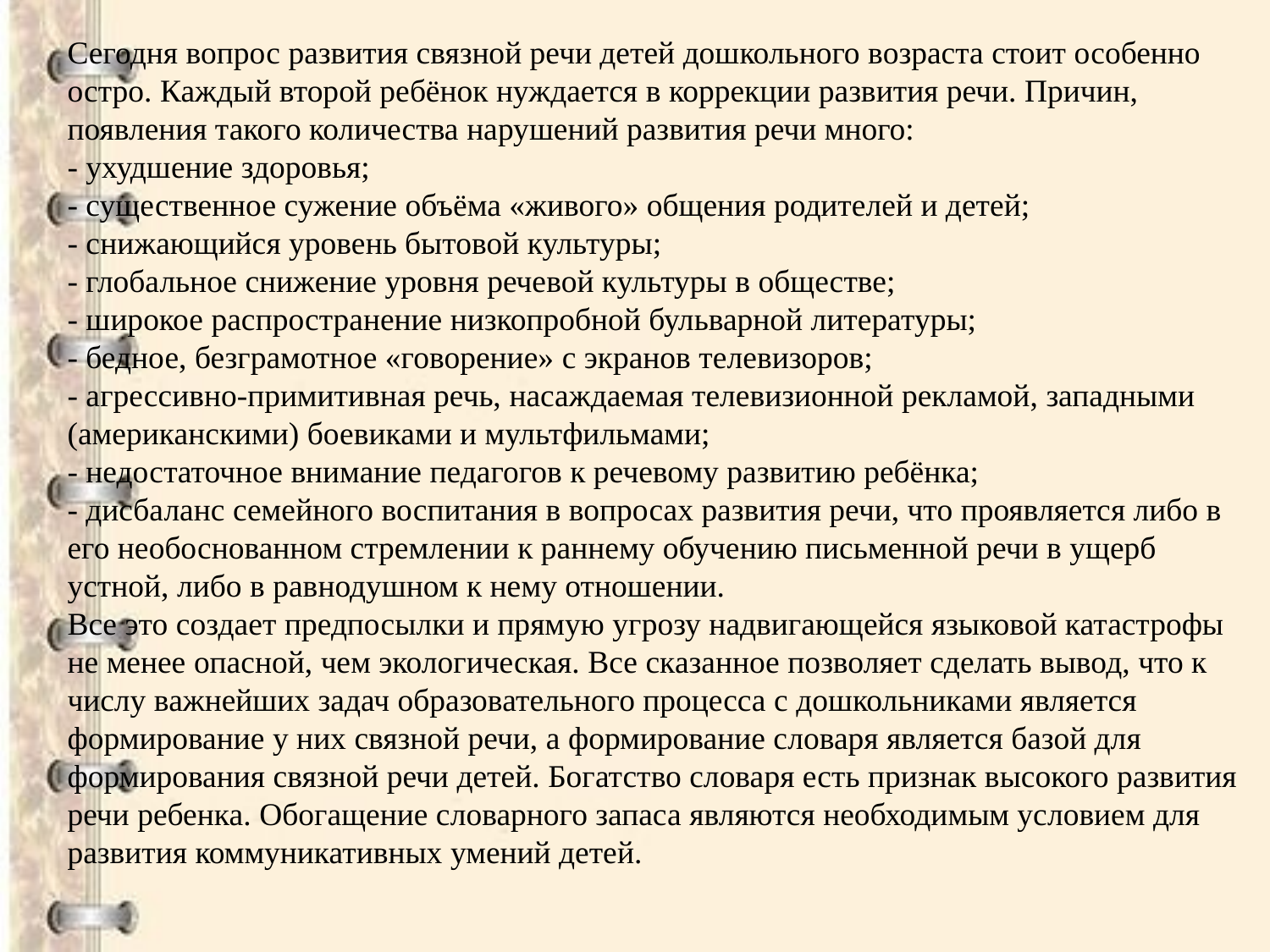

Сегодня вопрос развития связной речи детей дошкольного возраста стоит особенно остро. Каждый второй ребёнок нуждается в коррекции развития речи. Причин, появления такого количества нарушений развития речи много:
- ухудшение здоровья;
- существенное сужение объёма «живого» общения родителей и детей;
- снижающийся уровень бытовой культуры;
- глобальное снижение уровня речевой культуры в обществе;
- широкое распространение низкопробной бульварной литературы;
- бедное, безграмотное «говорение» с экранов телевизоров;
- агрессивно-примитивная речь, насаждаемая телевизионной рекламой, западными (американскими) боевиками и мультфильмами;
- недостаточное внимание педагогов к речевому развитию ребёнка;
- дисбаланс семейного воспитания в вопросах развития речи, что проявляется либо в его необоснованном стремлении к раннему обучению письменной речи в ущерб устной, либо в равнодушном к нему отношении.
Все это создает предпосылки и прямую угрозу надвигающейся языковой катастрофы не менее опасной, чем экологическая. Все сказанное позволяет сделать вывод, что к числу важнейших задач образовательного процесса с дошкольниками является формирование у них связной речи, а формирование словаря является базой для формирования связной речи детей. Богатство словаря есть признак высокого развития речи ребенка. Обогащение словарного запаса являются необходимым условием для развития коммуникативных умений детей.